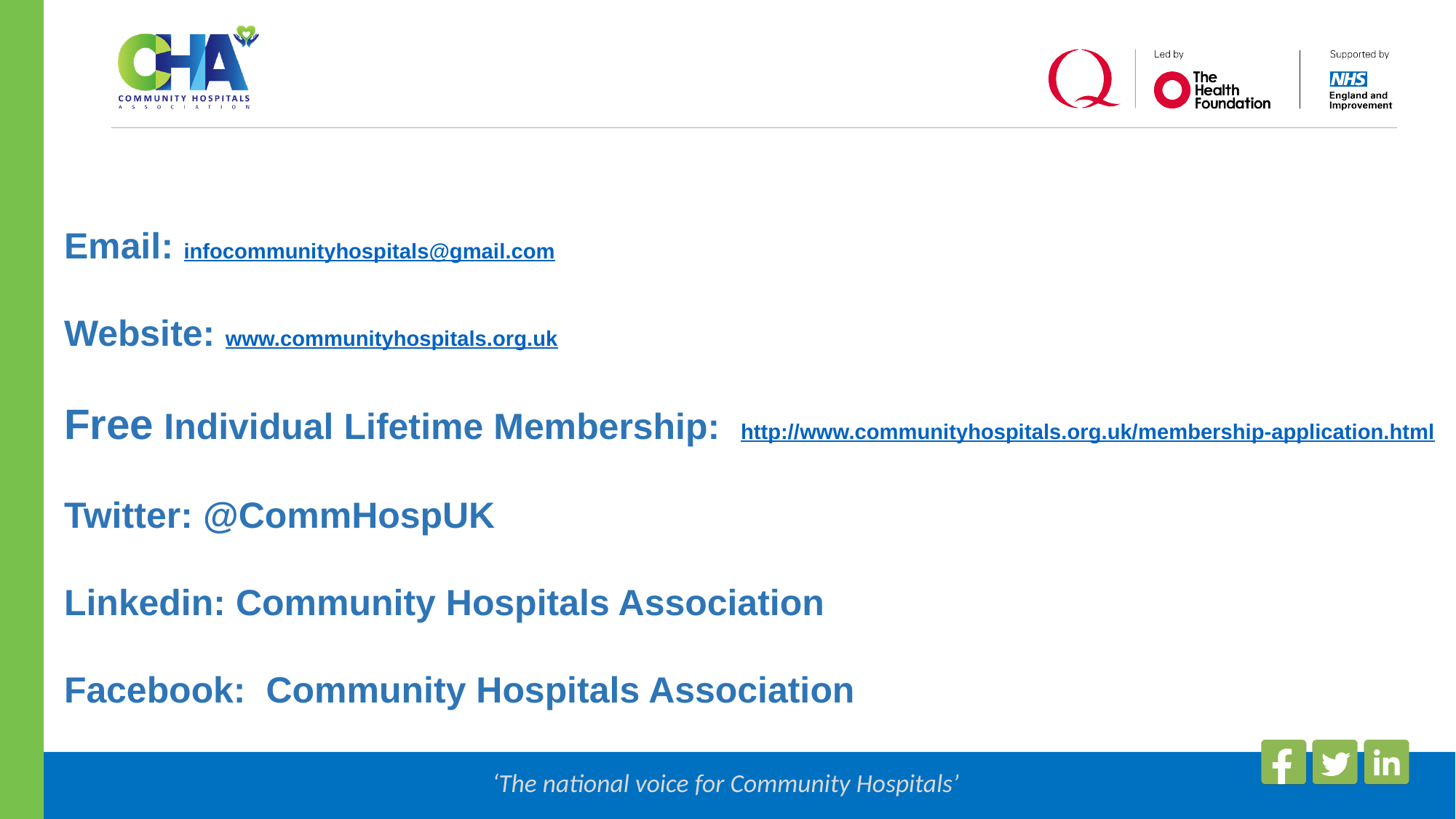

Email: infocommunityhospitals@gmail.com

Website: www.communityhospitals.org.uk

Free Individual Lifetime Membership:  http://www.communityhospitals.org.uk/membership-application.html

Twitter: @CommHospUK

Linkedin: Community Hospitals Association

Facebook:  Community Hospitals Association